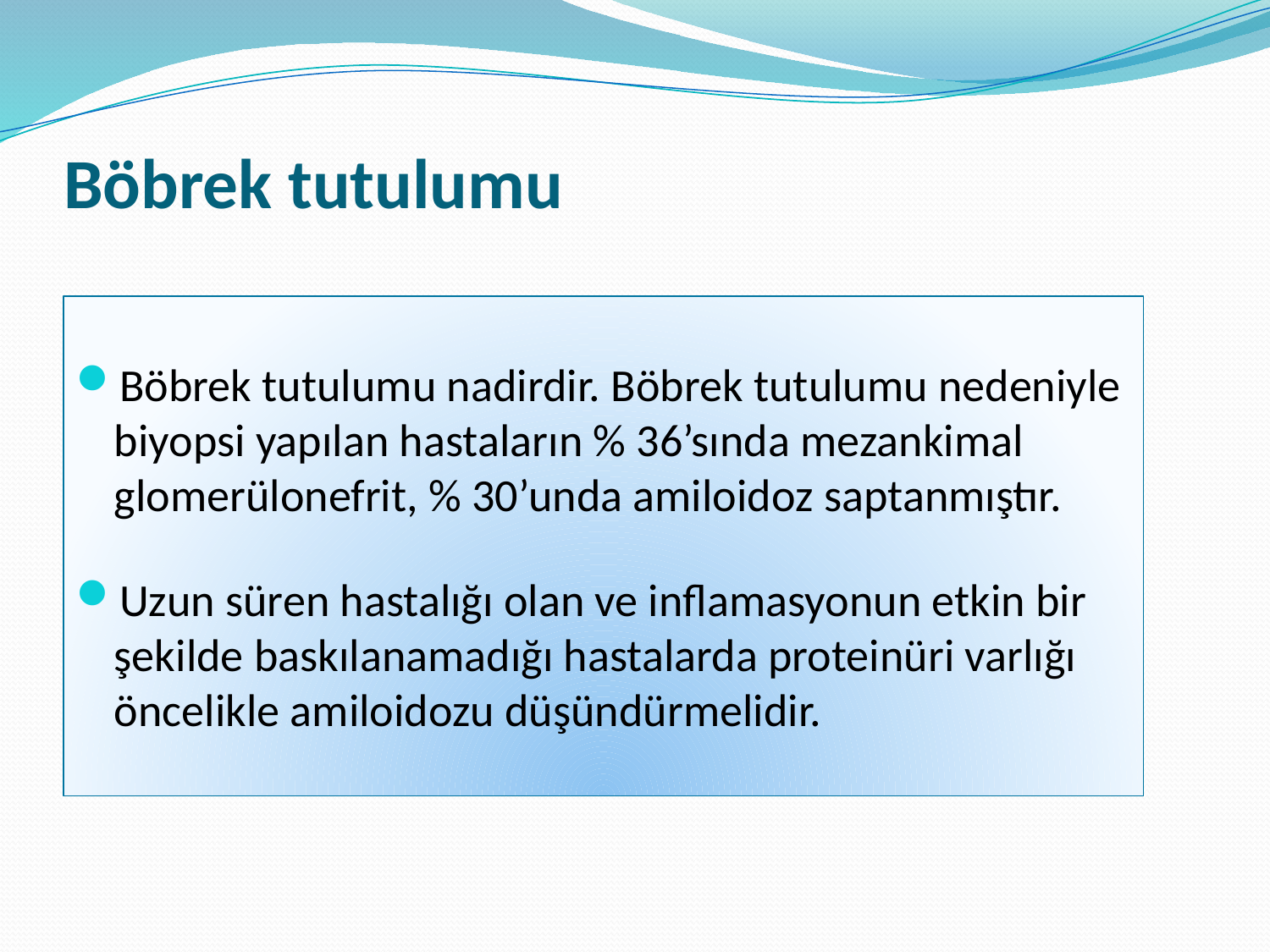

# Böbrek tutulumu
Böbrek tutulumu nadirdir. Böbrek tutulumu nedeniyle biyopsi yapılan hastaların % 36’sında mezankimal glomerülonefrit, % 30’unda amiloidoz saptanmıştır.

Uzun süren hastalığı olan ve inflamasyonun etkin bir şekilde baskılanamadığı hastalarda proteinüri varlığı öncelikle amiloidozu düşündürmelidir.